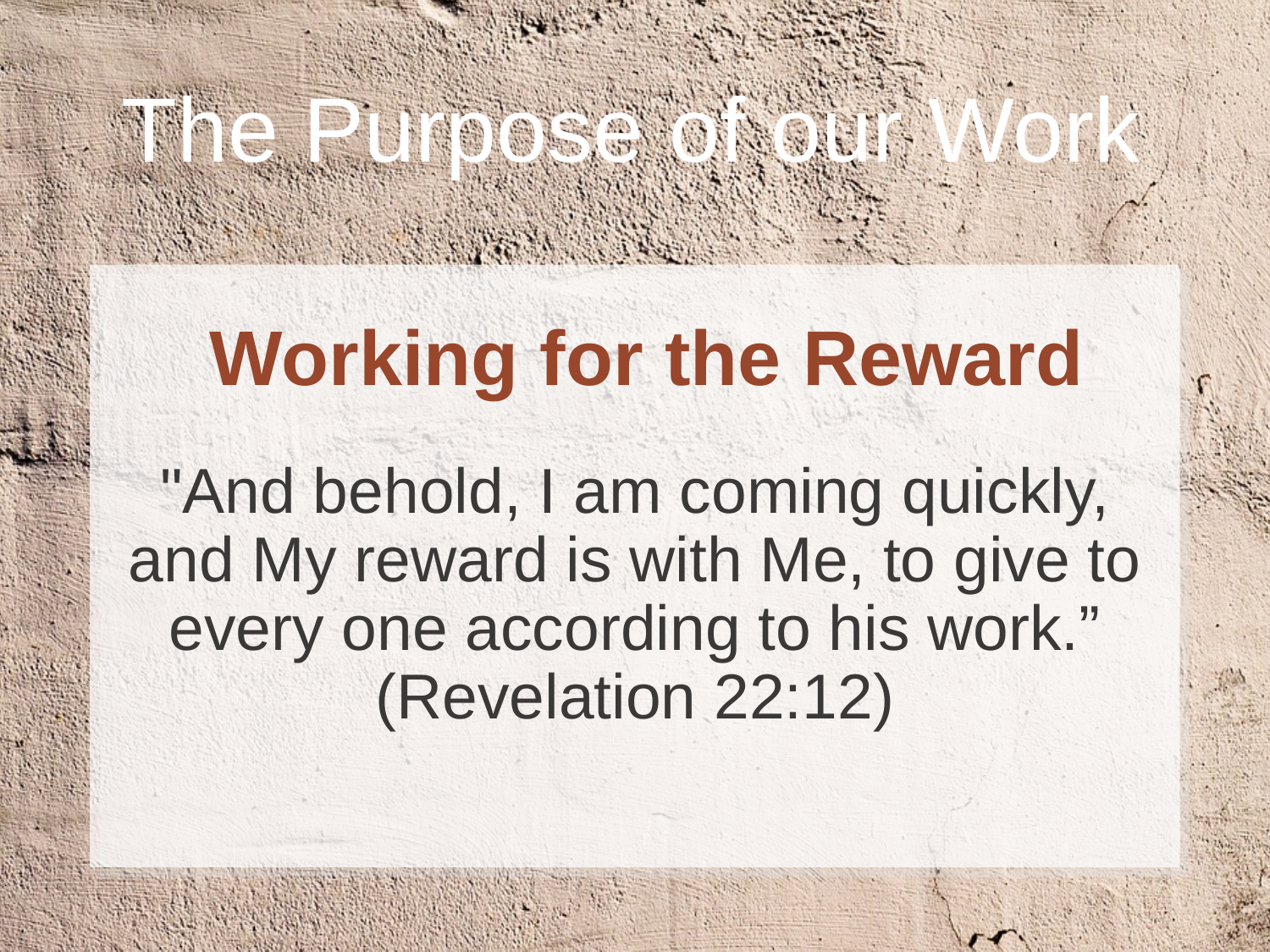

# The Purpose of our Work

  Working for the Reward

"And behold, I am coming quickly, and My reward is with Me, to give to every one according to his work.”
(Revelation 22:12)